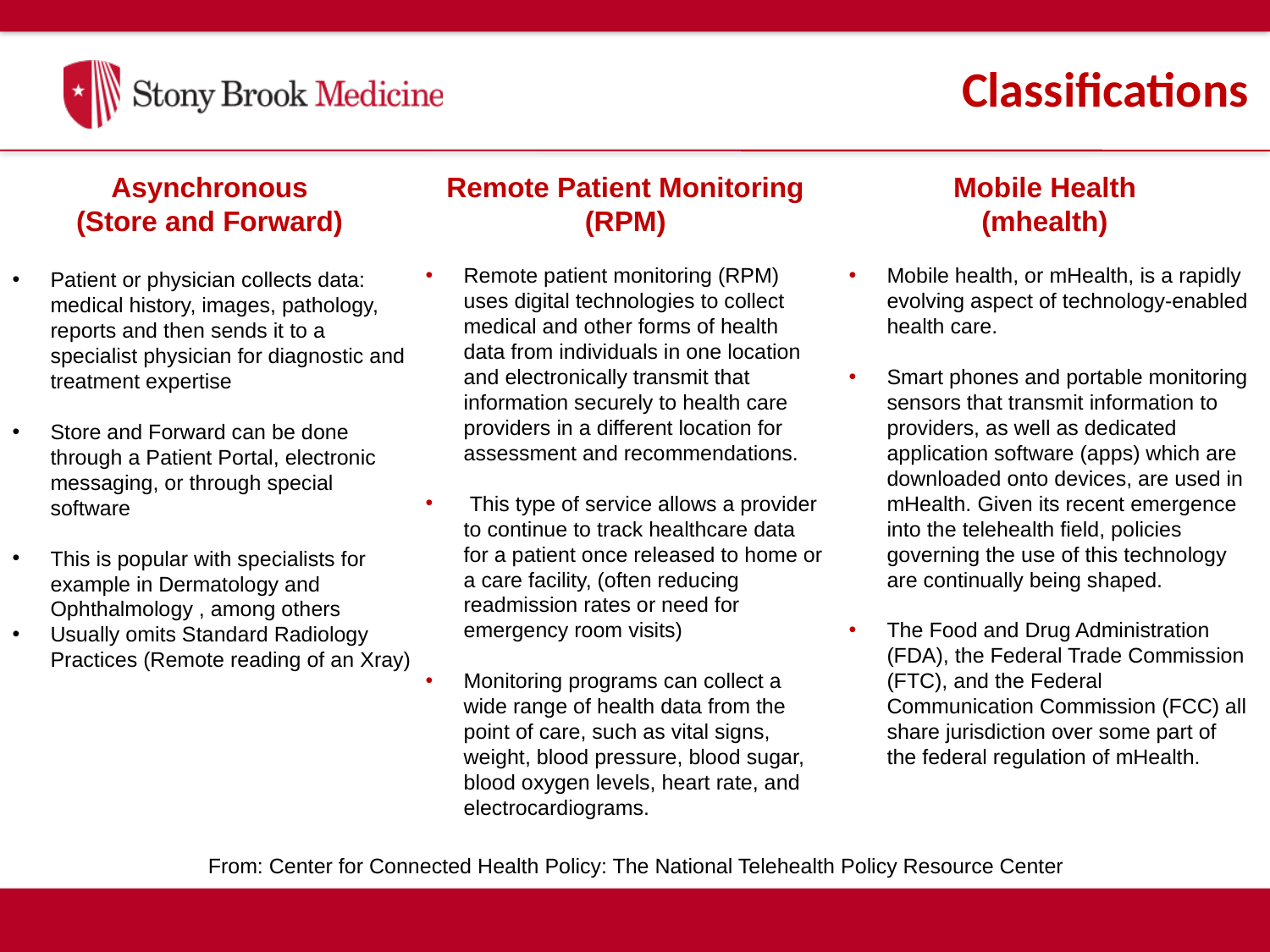

Classifications
Asynchronous
(Store and Forward)

Patient or physician collects data: medical history, images, pathology, reports and then sends it to a specialist physician for diagnostic and treatment expertise

Store and Forward can be done through a Patient Portal, electronic messaging, or through special software

This is popular with specialists for example in Dermatology and Ophthalmology , among others
Usually omits Standard Radiology Practices (Remote reading of an Xray)
Remote Patient Monitoring
(RPM)

Remote patient monitoring (RPM) uses digital technologies to collect medical and other forms of health data from individuals in one location and electronically transmit that information securely to health care providers in a different location for assessment and recommendations.

 This type of service allows a provider to continue to track healthcare data for a patient once released to home or a care facility, (often reducing readmission rates or need for emergency room visits)

Monitoring programs can collect a wide range of health data from the point of care, such as vital signs, weight, blood pressure, blood sugar, blood oxygen levels, heart rate, and electrocardiograms.
Mobile Health
(mhealth)

Mobile health, or mHealth, is a rapidly evolving aspect of technology-enabled health care.

Smart phones and portable monitoring sensors that transmit information to providers, as well as dedicated application software (apps) which are downloaded onto devices, are used in mHealth. Given its recent emergence into the telehealth field, policies governing the use of this technology are continually being shaped.

The Food and Drug Administration (FDA), the Federal Trade Commission (FTC), and the Federal Communication Commission (FCC) all share jurisdiction over some part of the federal regulation of mHealth.
From: Center for Connected Health Policy: The National Telehealth Policy Resource Center